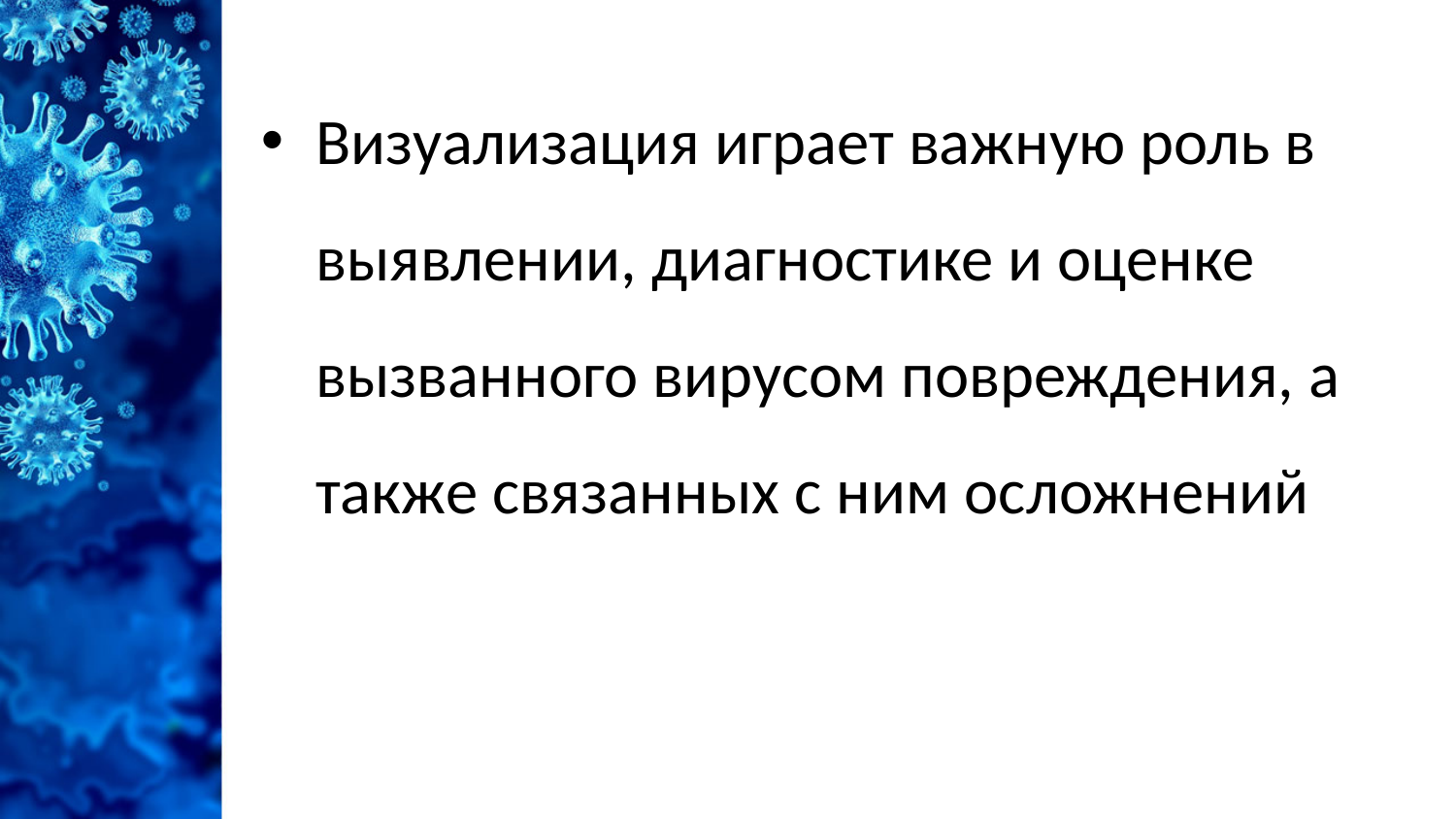

Визуализация играет важную роль в выявлении, диагностике и оценке вызванного вирусом повреждения, а также связанных с ним осложнений